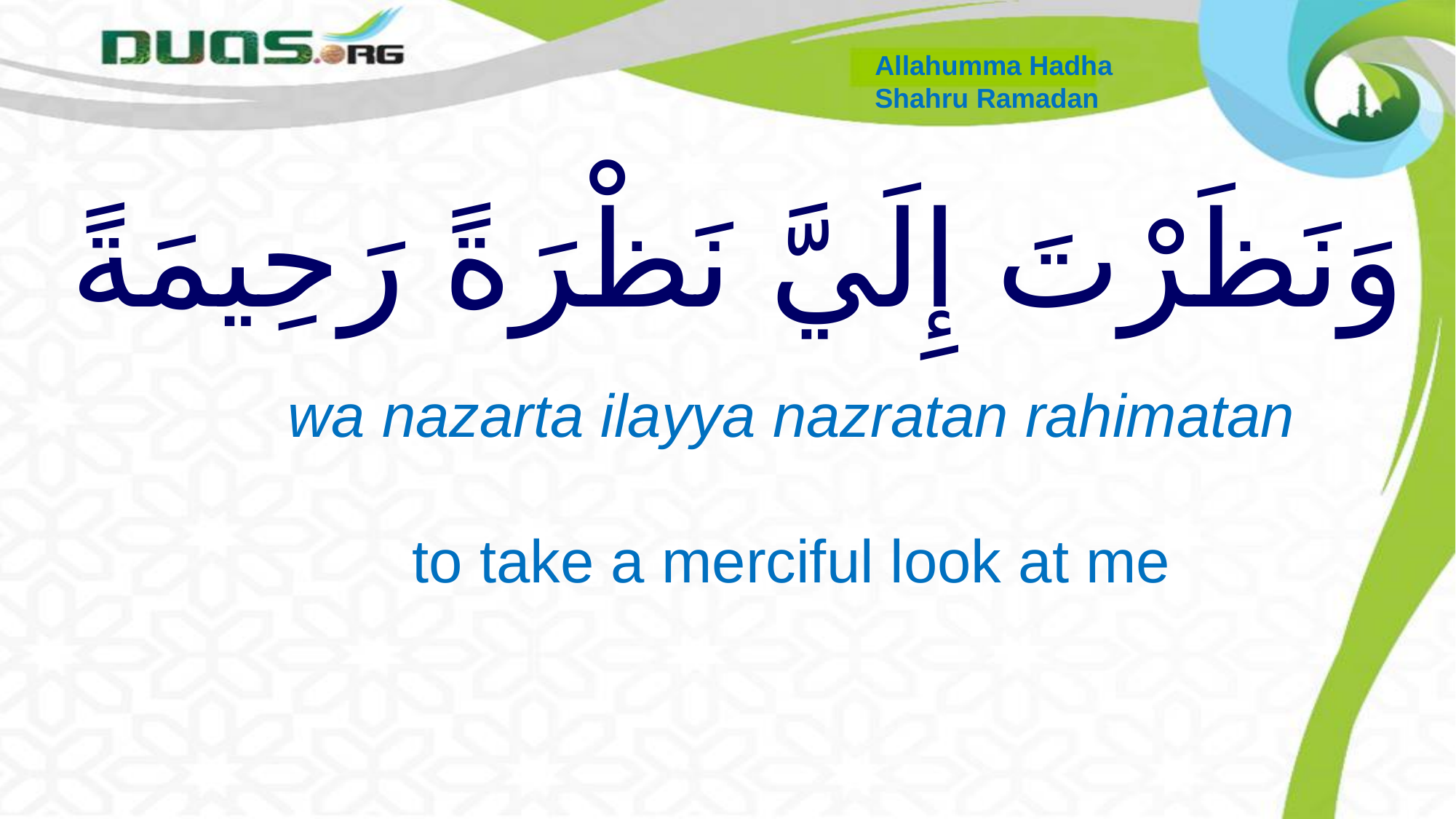

Allahumma Hadha
Shahru Ramadan
# وَنَظَرْتَ إِلَيَّ نَظْرَةً رَحِيمَةً
wa nazarta ilayya nazratan rahimatan

to take a merciful look at me